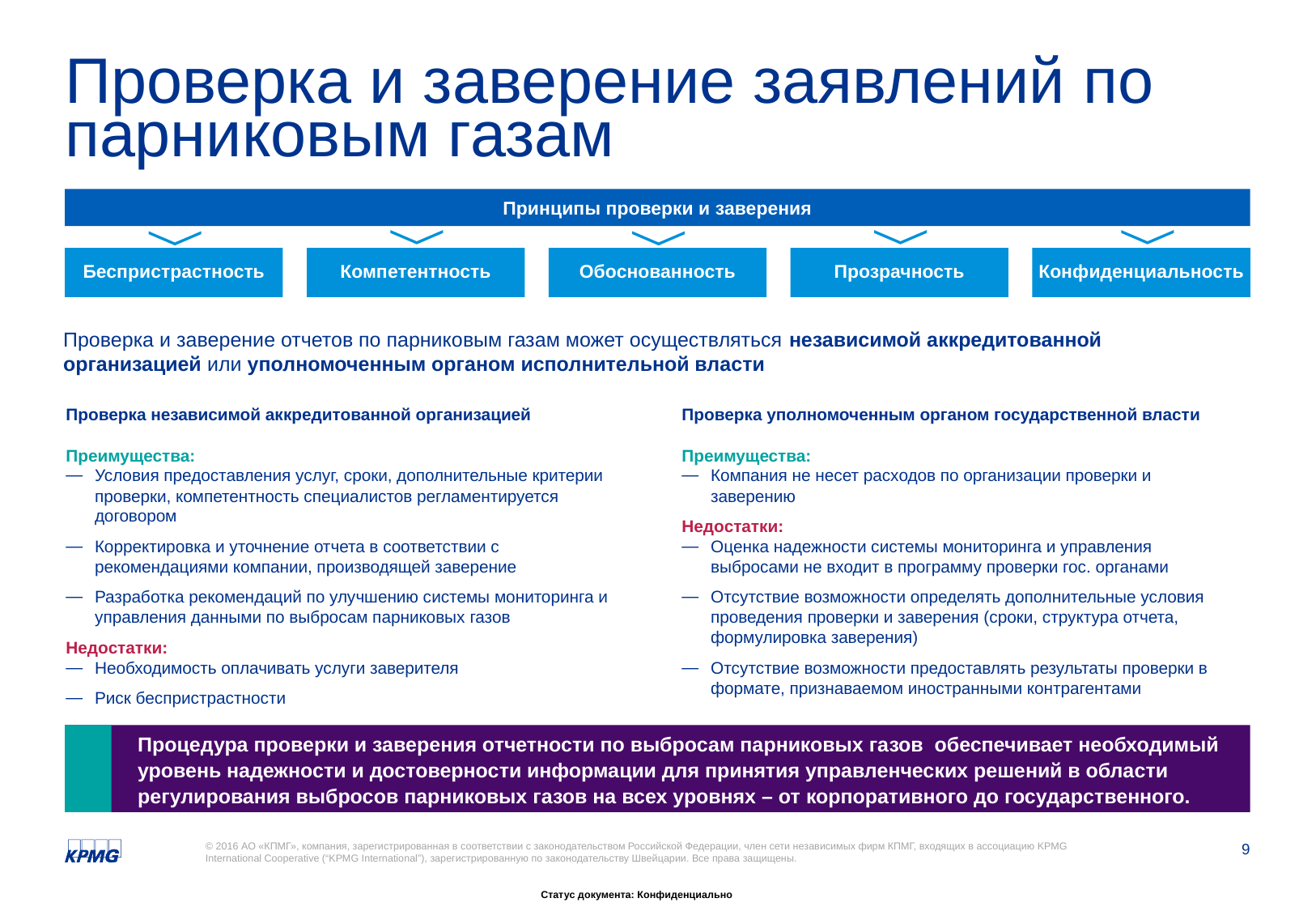

# Проверка и заверение заявлений по парниковым газам
Принципы проверки и заверения

Конфиденциальность
Беспристрастность
Компетентность
Обоснованность
Прозрачность
Проверка и заверение отчетов по парниковым газам может осуществляться независимой аккредитованной организацией или уполномоченным органом исполнительной власти
Проверка независимой аккредитованной организацией

Преимущества:
Условия предоставления услуг, сроки, дополнительные критерии проверки, компетентность специалистов регламентируется договором
Корректировка и уточнение отчета в соответствии с рекомендациями компании, производящей заверение
Разработка рекомендаций по улучшению системы мониторинга и управления данными по выбросам парниковых газов
Недостатки:
Необходимость оплачивать услуги заверителя
Риск беспристрастности
Проверка уполномоченным органом государственной власти

Преимущества:
Компания не несет расходов по организации проверки и заверению
Недостатки:
Оценка надежности системы мониторинга и управления выбросами не входит в программу проверки гос. органами
Отсутствие возможности определять дополнительные условия проведения проверки и заверения (сроки, структура отчета, формулировка заверения)
Отсутствие возможности предоставлять результаты проверки в формате, признаваемом иностранными контрагентами
Процедура проверки и заверения отчетности по выбросам парниковых газов  обеспечивает необходимый уровень надежности и достоверности информации для принятия управленческих решений в области регулирования выбросов парниковых газов на всех уровнях – от корпоративного до государственного.